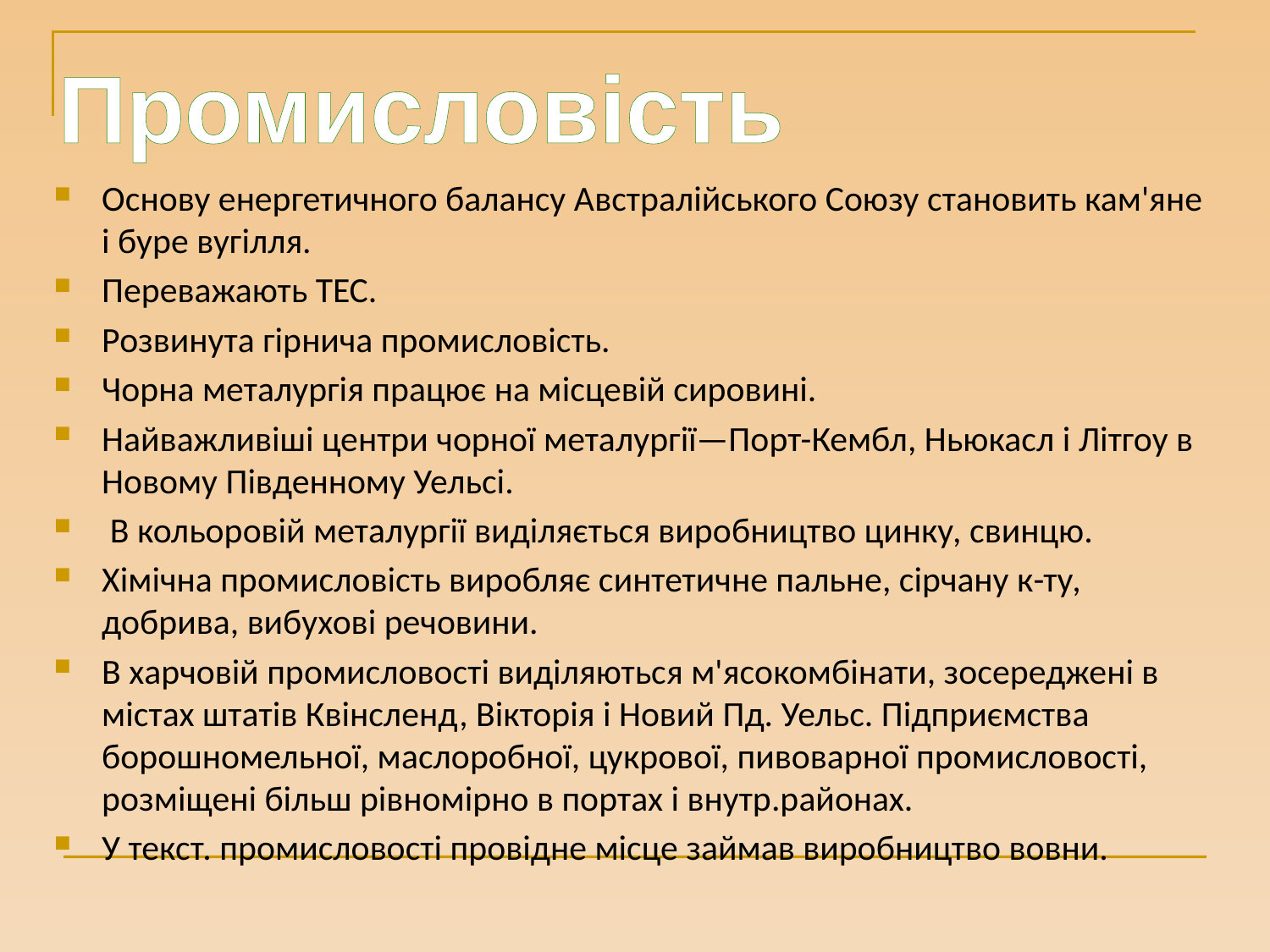

Промисловість
Основу енергетичного балансу Австралійського Союзу становить кам'яне і буре вугілля.
Переважають ТЕС.
Розвинута гірнича промисловість.
Чорна металургія працює на місцевій сировині.
Найважливіші центри чорної металургії—Порт-Кембл, Ньюкасл і Літгоу в Новому Південному Уельсі.
 В кольоровій металургії виділяється виробництво цинку, свинцю.
Хімічна промисловість виробляє синтетичне пальне, сірчану к-ту, добрива, вибухові речовини.
В харчовій промисловості виділяються м'ясокомбінати, зосереджені в містах штатів Квінсленд, Вікторія і Новий Пд. Уельс. Підприємства борошномельної, маслоробної, цукрової, пивоварної промисловості, розміщені більш рівномірно в портах і внутр.районах.
У текст. промисловості провідне місце займав виробництво вовни.